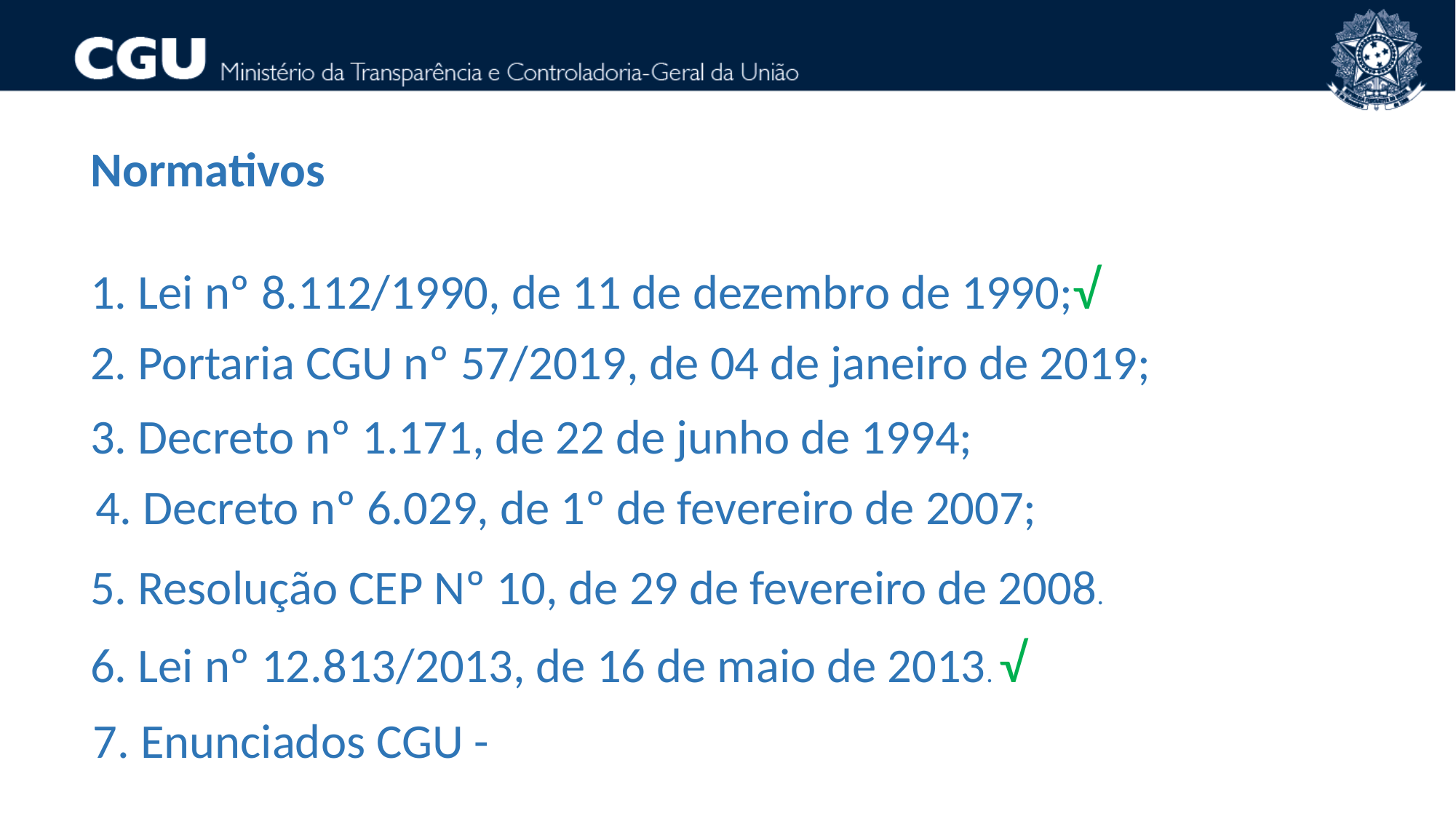

Normativos
1. Lei nº 8.112/1990, de 11 de dezembro de 1990;√
2. Portaria CGU nº 57/2019, de 04 de janeiro de 2019;
3. Decreto nº 1.171, de 22 de junho de 1994;
4. Decreto nº 6.029, de 1º de fevereiro de 2007;
5. Resolução CEP Nº 10, de 29 de fevereiro de 2008.
6. Lei nº 12.813/2013, de 16 de maio de 2013. √
7. Enunciados CGU -